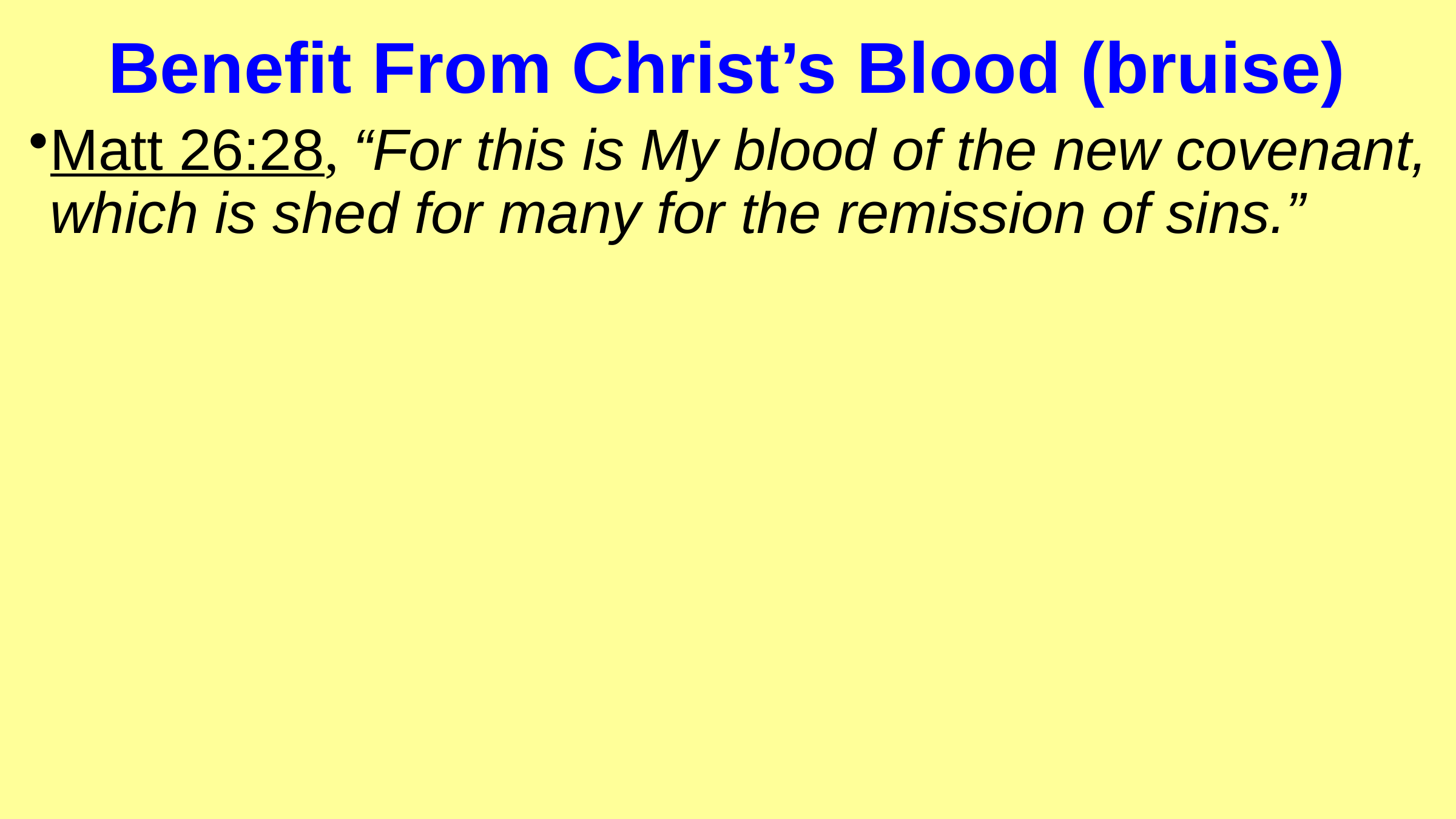

Benefit From Christ’s Blood (bruise)
Matt 26:28, “For this is My blood of the new covenant, which is shed for many for the remission of sins.”